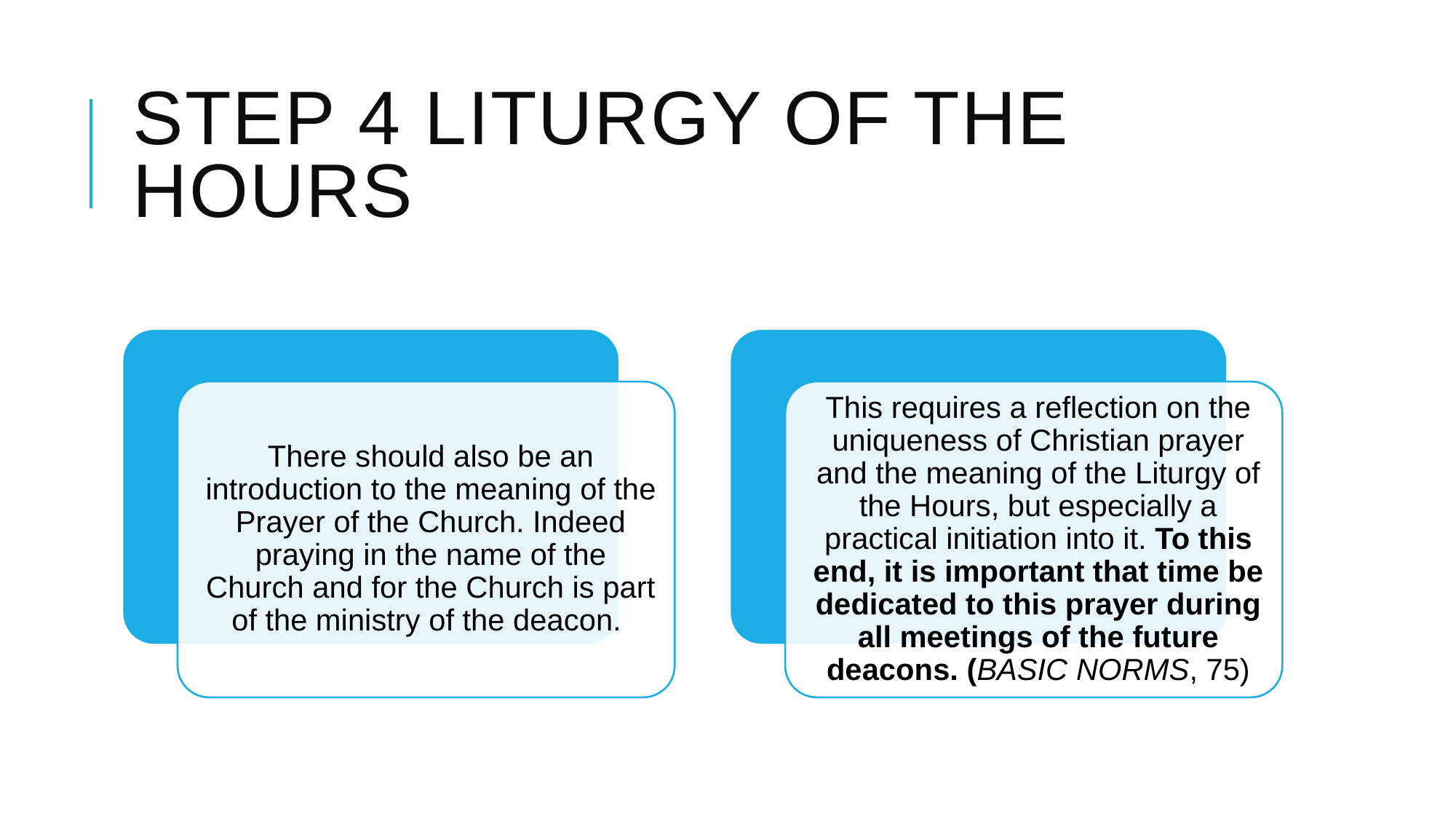

# Step 4 liturgy of the hours
There should also be an introduction to the meaning of the Prayer of the Church. Indeed praying in the name of the Church and for the Church is part of the ministry of the deacon.
This requires a reflection on the uniqueness of Christian prayer and the meaning of the Liturgy of the Hours, but especially a practical initiation into it. To this end, it is important that time be dedicated to this prayer during all meetings of the future deacons. (BASIC NORMS, 75)